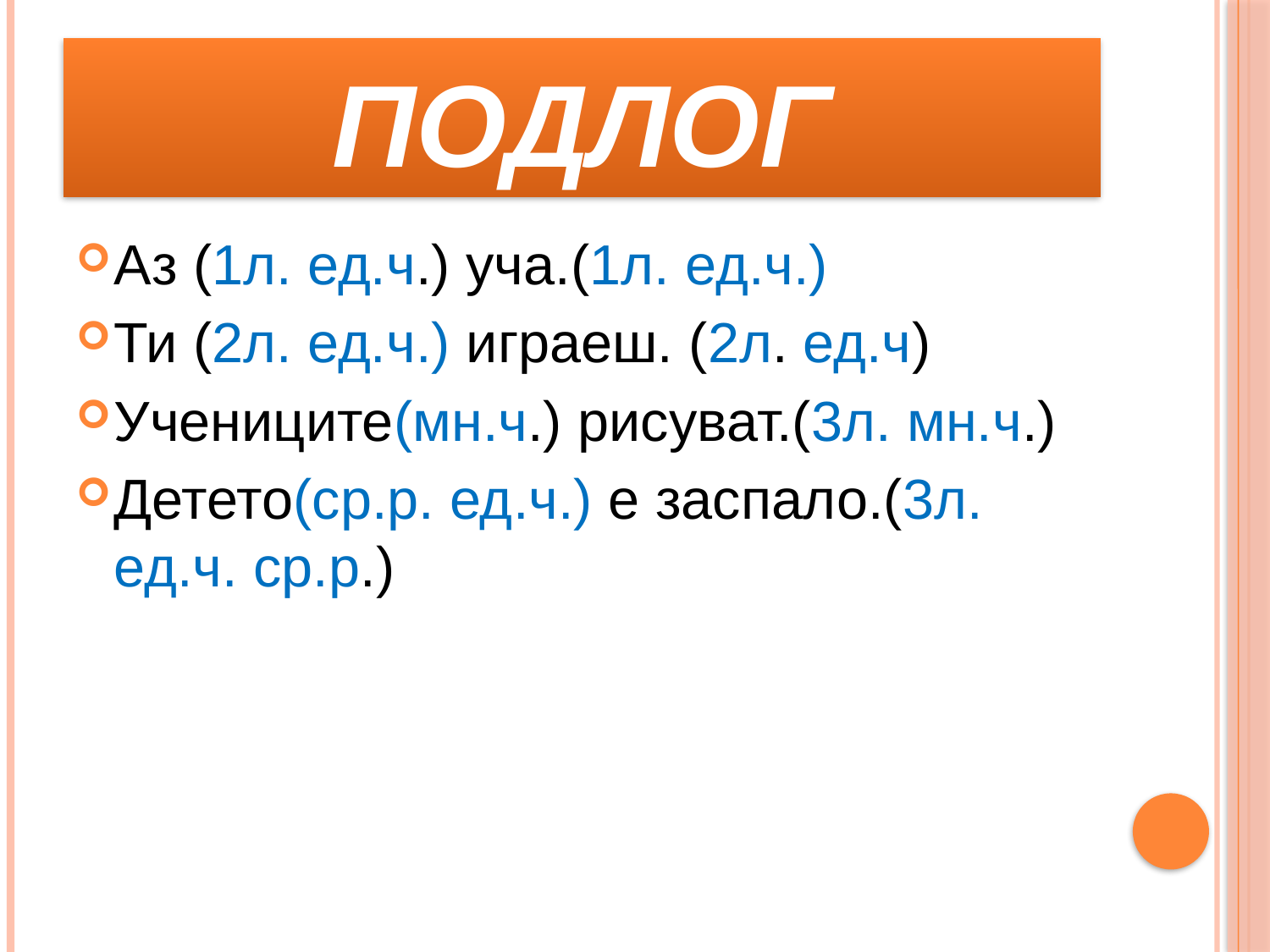

# подлог
Аз (1л. ед.ч.) уча.(1л. ед.ч.)
Ти (2л. ед.ч.) играеш. (2л. ед.ч)
Учениците(мн.ч.) рисуват.(3л. мн.ч.)
Детето(ср.р. ед.ч.) е заспало.(3л. ед.ч. ср.р.)